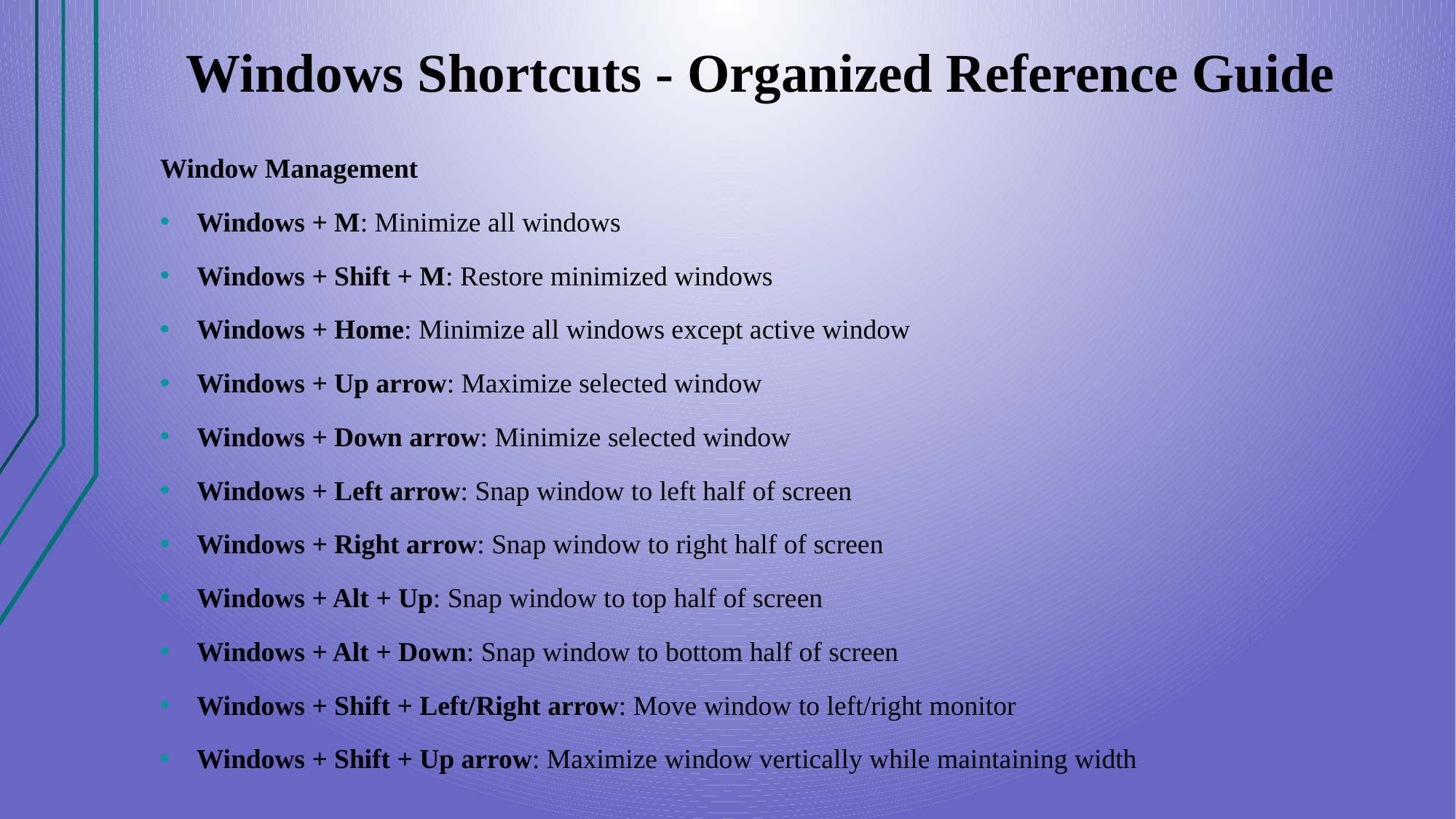

# Windows Shortcuts - Organized Reference Guide
Window Management
Windows + M: Minimize all windows
Windows + Shift + M: Restore minimized windows
Windows + Home: Minimize all windows except active window
Windows + Up arrow: Maximize selected window
Windows + Down arrow: Minimize selected window
Windows + Left arrow: Snap window to left half of screen
Windows + Right arrow: Snap window to right half of screen
Windows + Alt + Up: Snap window to top half of screen
Windows + Alt + Down: Snap window to bottom half of screen
Windows + Shift + Left/Right arrow: Move window to left/right monitor
Windows + Shift + Up arrow: Maximize window vertically while maintaining width